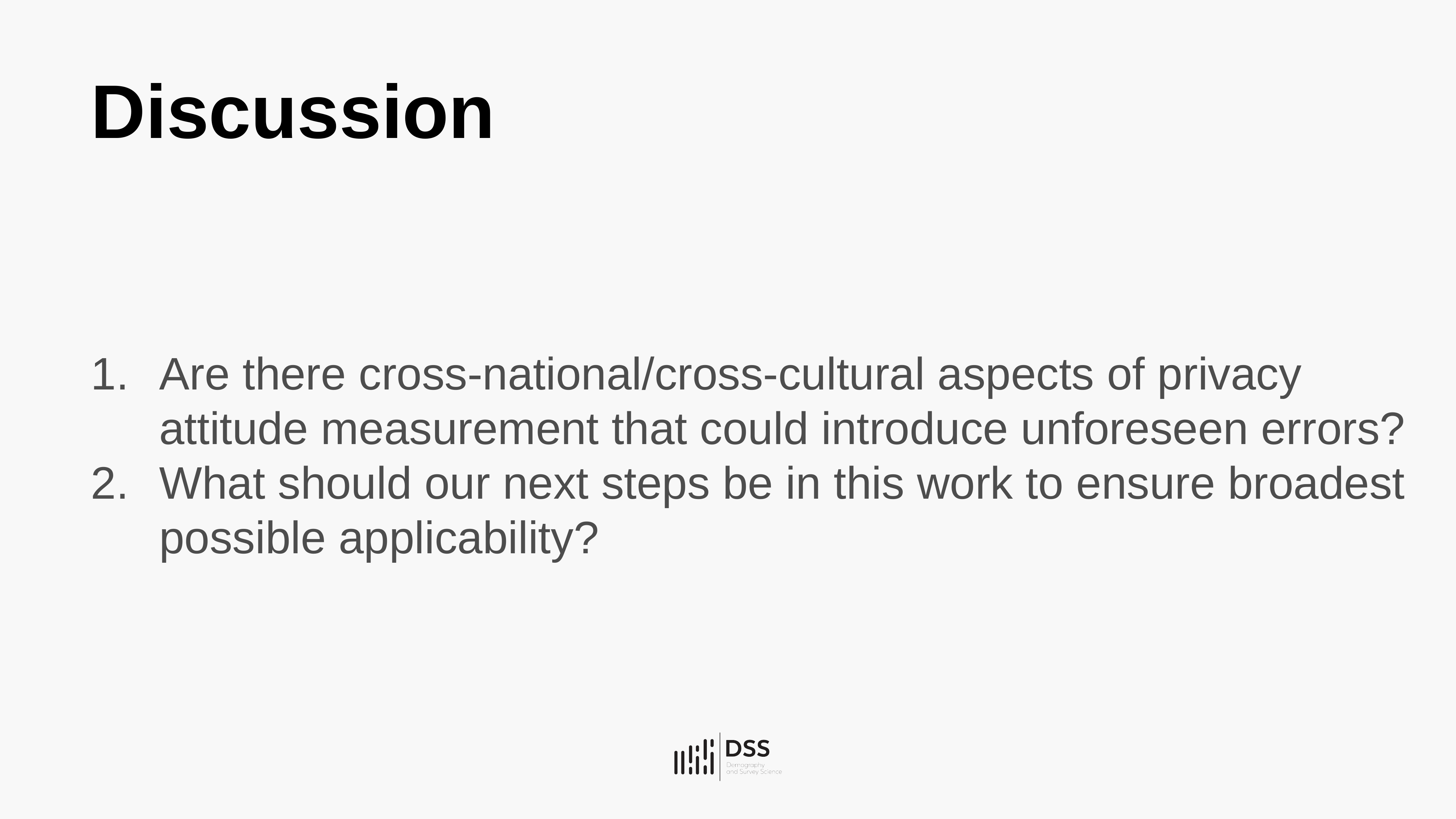

# Discussion

Are there cross-national/cross-cultural aspects of privacy attitude measurement that could introduce unforeseen errors?
What should our next steps be in this work to ensure broadest possible applicability?